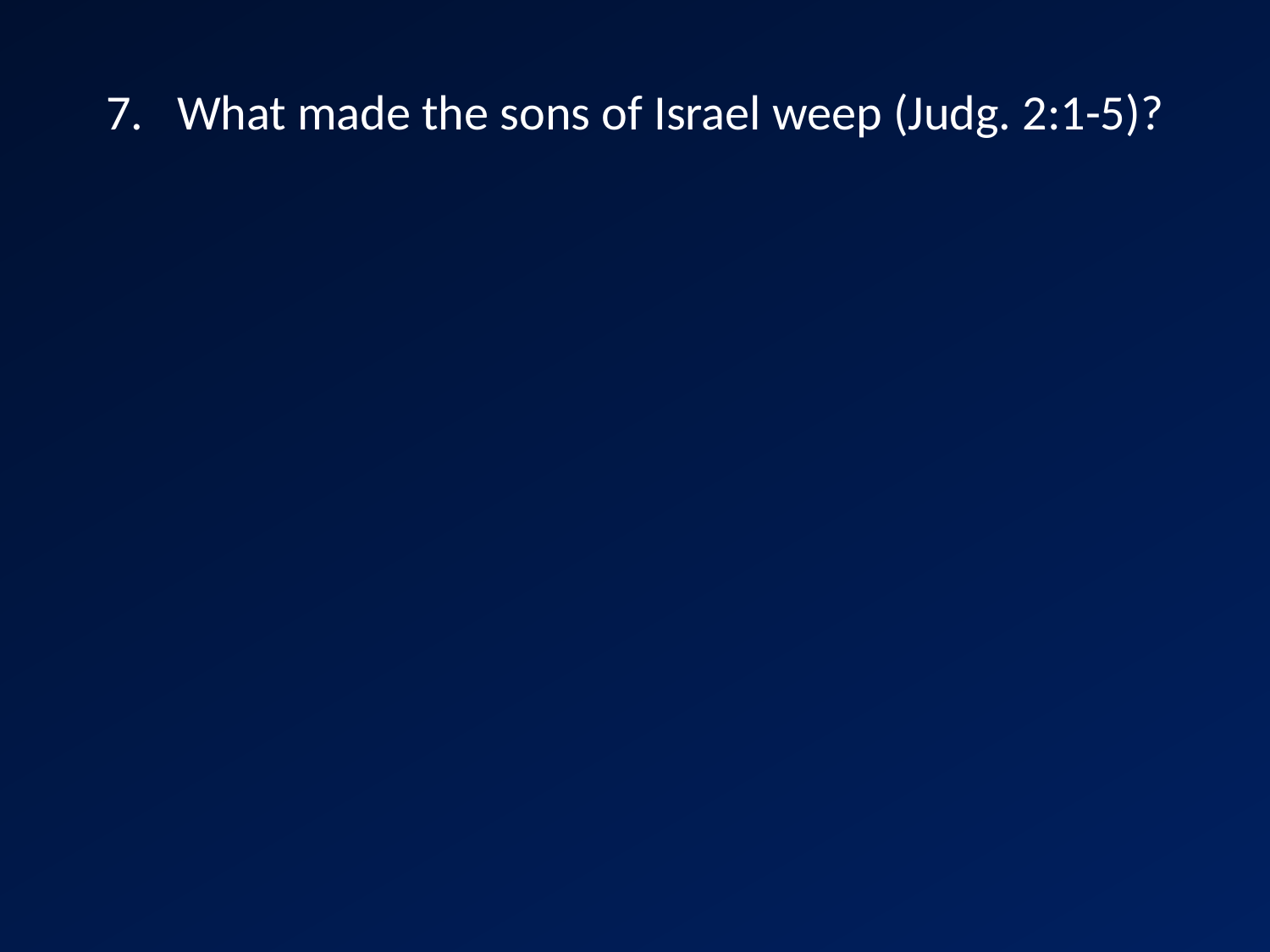

# 7.   What made the sons of Israel weep (Judg. 2:1-5)?